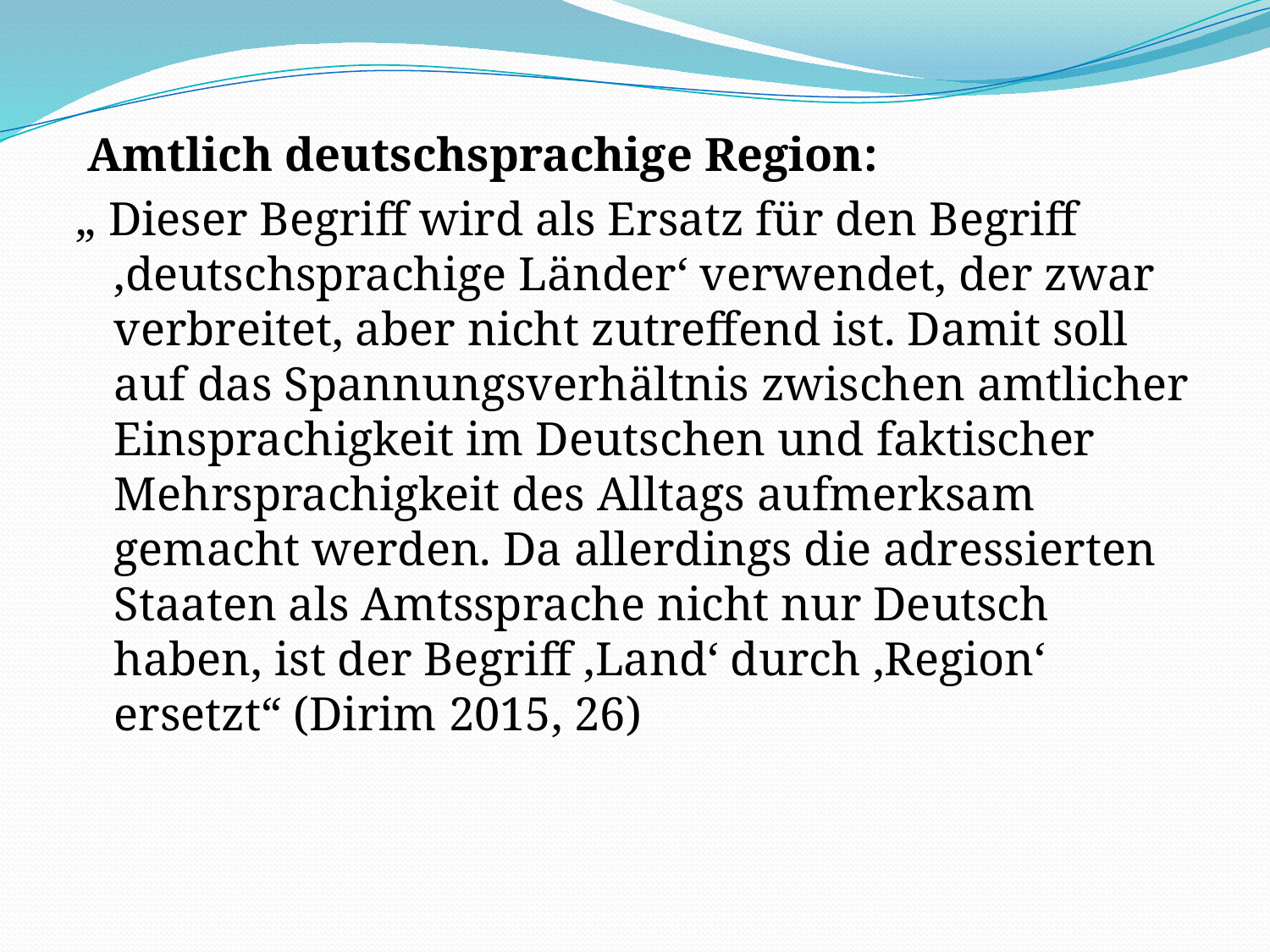

Amtlich deutschsprachige Region:
„ Dieser Begriff wird als Ersatz für den Begriff ‚deutschsprachige Länder‘ verwendet, der zwar verbreitet, aber nicht zutreffend ist. Damit soll auf das Spannungsverhältnis zwischen amtlicher Einsprachigkeit im Deutschen und faktischer Mehrsprachigkeit des Alltags aufmerksam gemacht werden. Da allerdings die adressierten Staaten als Amtssprache nicht nur Deutsch haben, ist der Begriff ‚Land‘ durch ‚Region‘ ersetzt“ (Dirim 2015, 26)